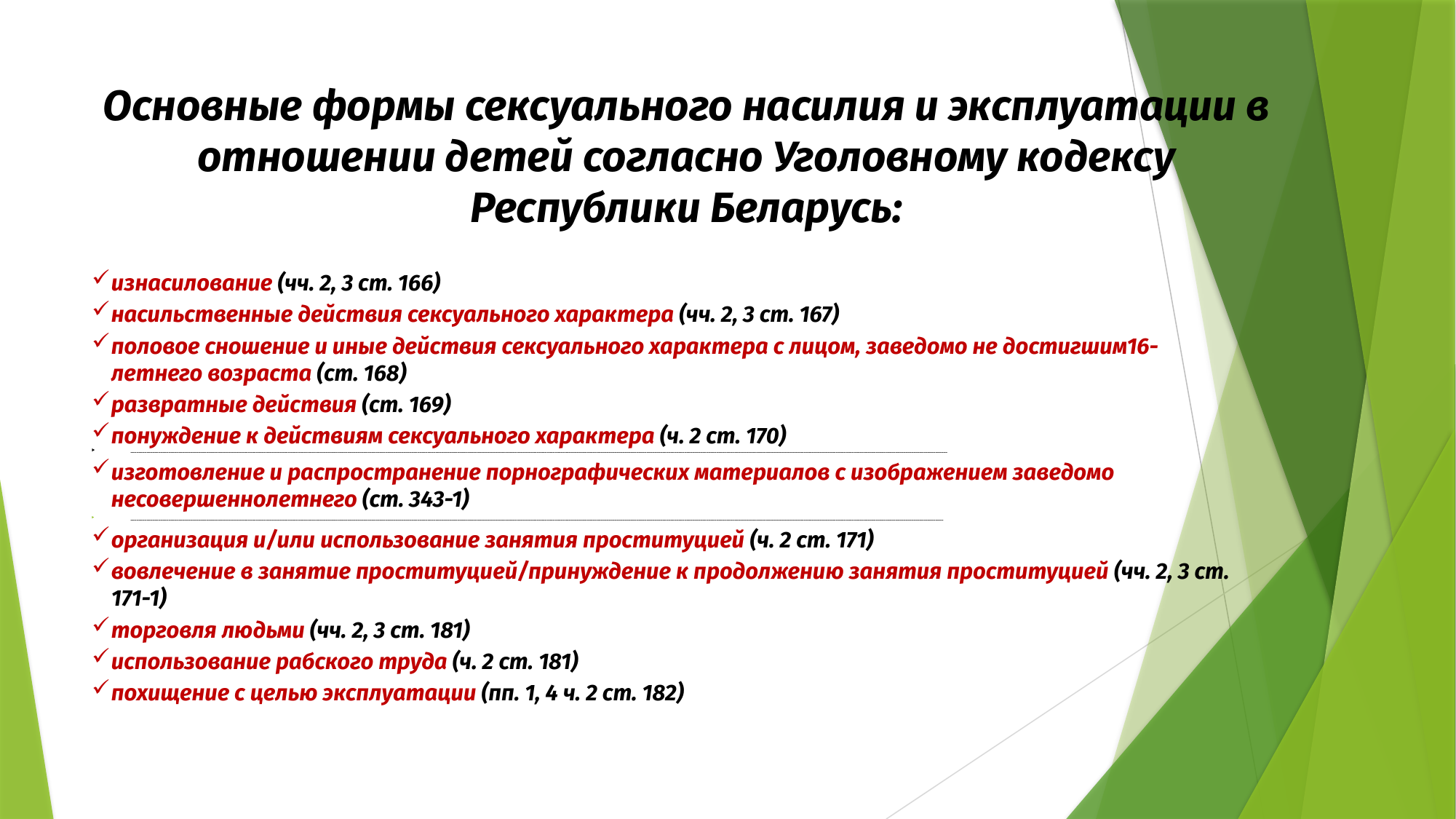

# Основные формы сексуального насилия и эксплуатации в отношении детей согласно Уголовному кодексу Республики Беларусь:
изнасилование (чч. 2, 3 ст. 166)

насильственные действия сексуального характера (чч. 2, 3 ст. 167)

половое сношение и иные действия сексуального характера с лицом, заведомо не достигшим16-летнего возраста (ст. 168)

развратные действия (ст. 169)

понуждение к действиям сексуального характера (ч. 2 ст. 170)
__________________________________________________________________________________________________________________________________________________________________________________________________________________________________________________________________________________________________________________________________________________________________________________________________________________________

изготовление и распространение порнографических материалов с изображением заведомо несовершеннолетнего (ст. 343-1)
________________________________________________________________________________________________________________________________________________________________________________________________________________________________________________________________________________________________________________________________________________________________________________________________________________________

организация и/или использование занятия проституцией (ч. 2 ст. 171)

вовлечение в занятие проституцией/принуждение к продолжению занятия проституцией (чч. 2, 3 ст. 171-1)

торговля людьми (чч. 2, 3 ст. 181)

использование рабского труда (ч. 2 ст. 181)

похищение с целью эксплуатации (пп. 1, 4 ч. 2 ст. 182)